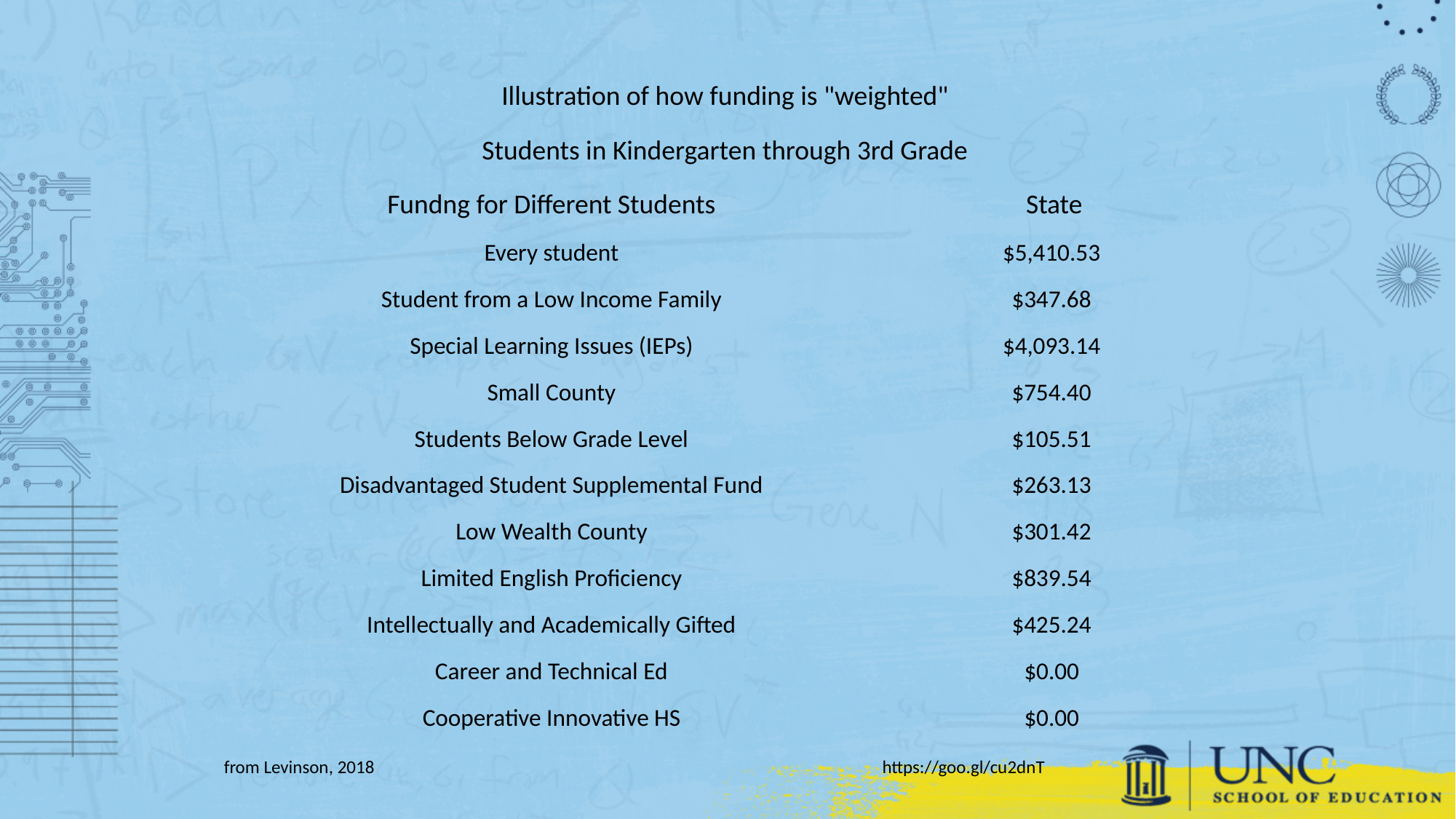

| Illustration of how funding is "weighted" |  |
| --- | --- |
| Students in Kindergarten through 3rd Grade |  |
| Fundng for Different Students | State |
| Every student | $5,410.53 |
| Student from a Low Income Family | $347.68 |
| Special Learning Issues (IEPs) | $4,093.14 |
| Small County | $754.40 |
| Students Below Grade Level | $105.51 |
| Disadvantaged Student Supplemental Fund | $263.13 |
| Low Wealth County | $301.42 |
| Limited English Proficiency | $839.54 |
| Intellectually and Academically Gifted | $425.24 |
| Career and Technical Ed | $0.00 |
| Cooperative Innovative HS | $0.00 |
| from Levinson, 2018 | https://goo.gl/cu2dnT |